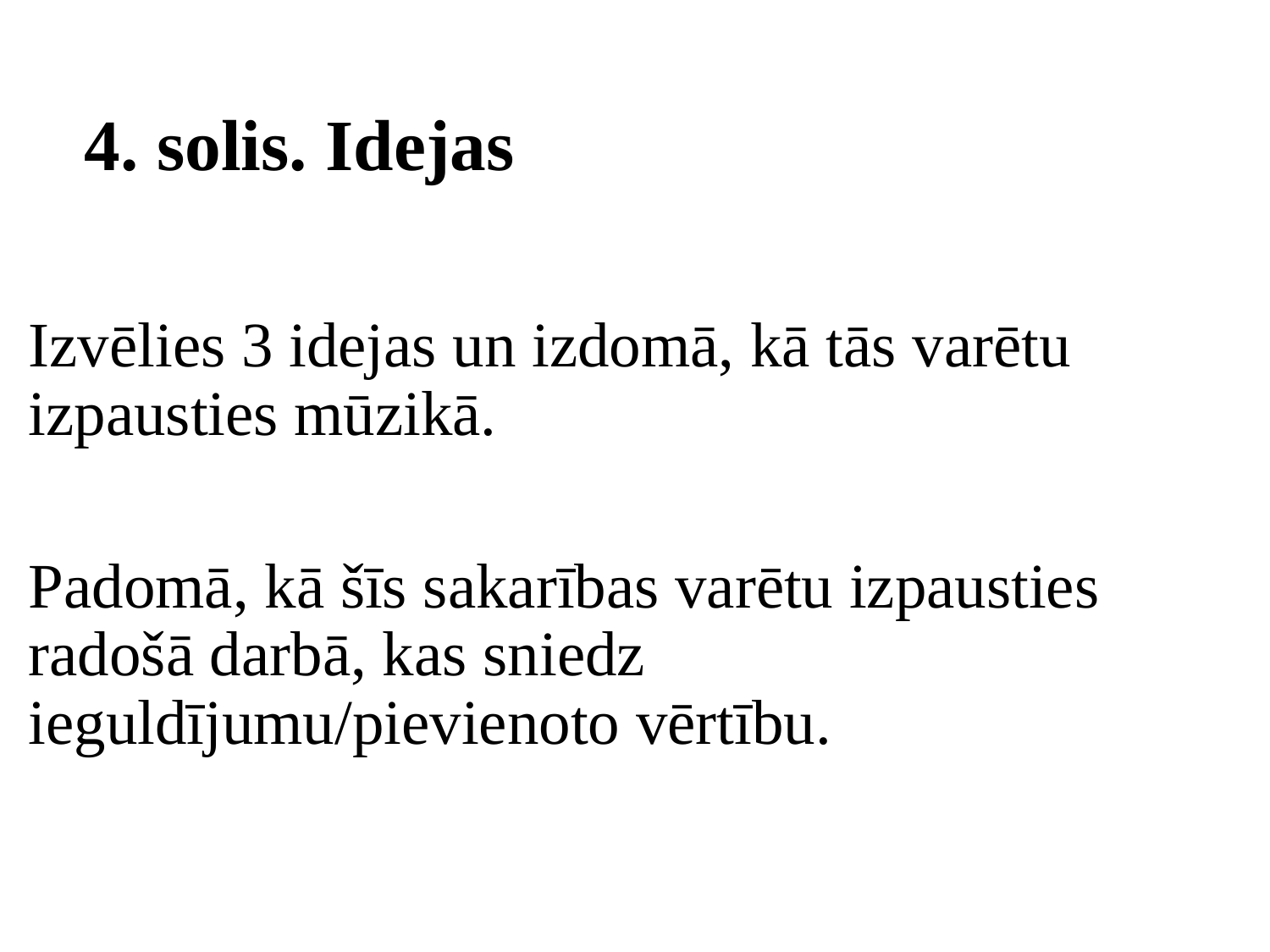

# 4. solis. Idejas
Izvēlies 3 idejas un izdomā, kā tās varētu izpausties mūzikā.

Padomā, kā šīs sakarības varētu izpausties radošā darbā, kas sniedz ieguldījumu/pievienoto vērtību.